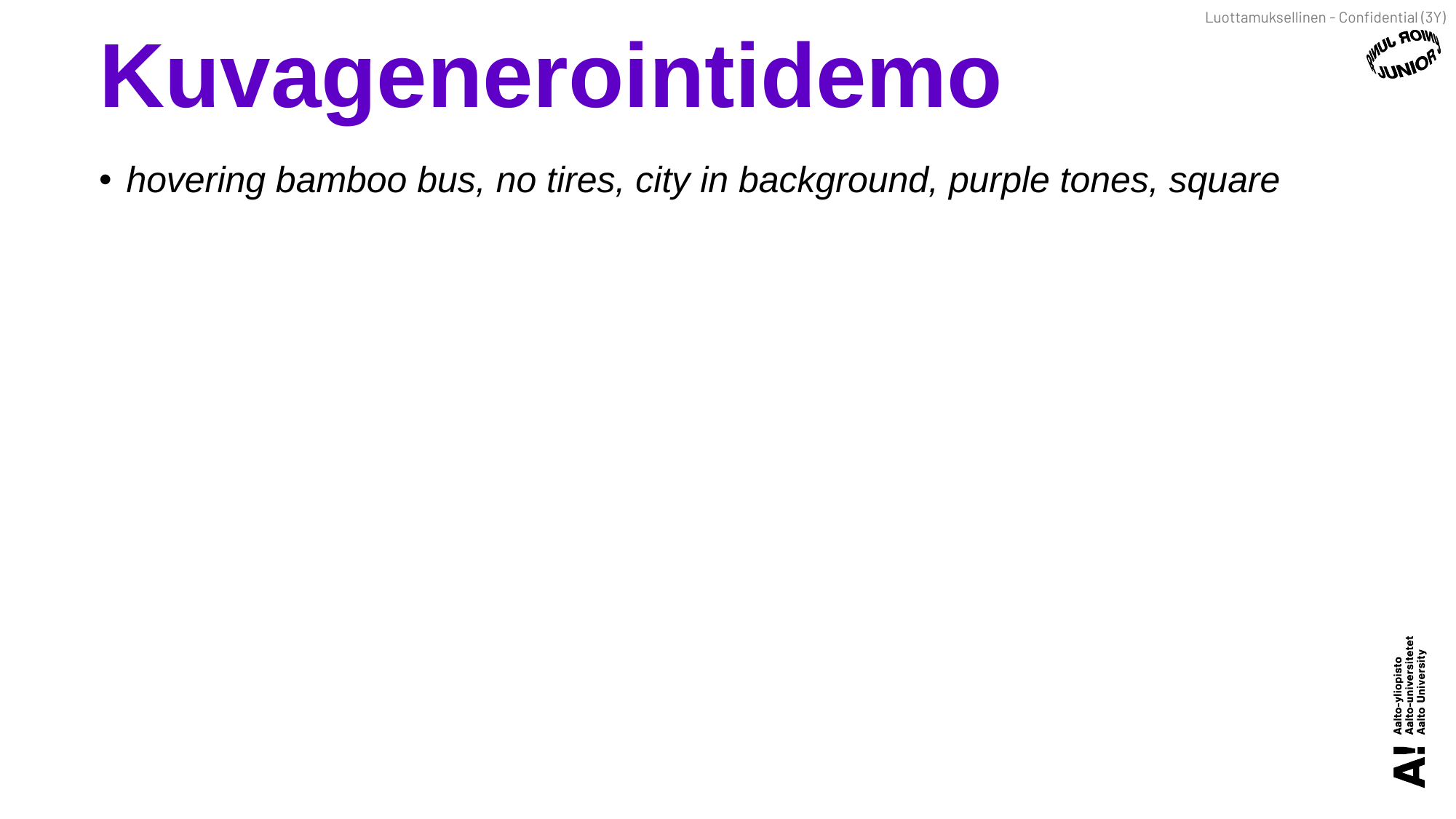

# Kuvagenerointidemo
hovering bamboo bus, no tires, city in background, purple tones, square